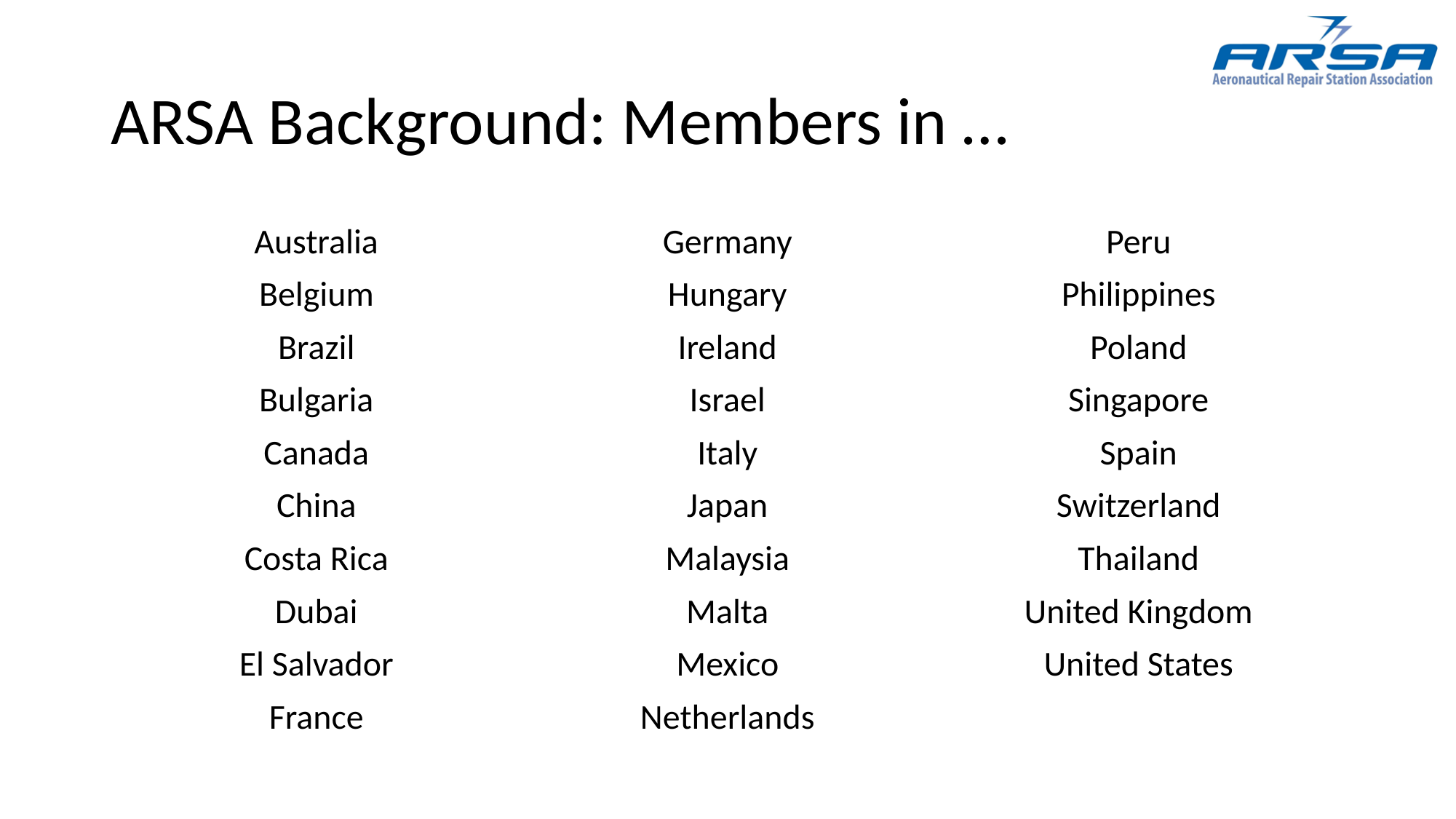

# ARSA Background: Members in …
Australia
Belgium
Brazil
Bulgaria
Canada
China
Costa Rica
Dubai
El Salvador
France
Germany
Hungary
Ireland
Israel
Italy
Japan
Malaysia
Malta
Mexico
Netherlands
Peru
Philippines
Poland
Singapore
Spain
Switzerland
Thailand
United Kingdom
United States